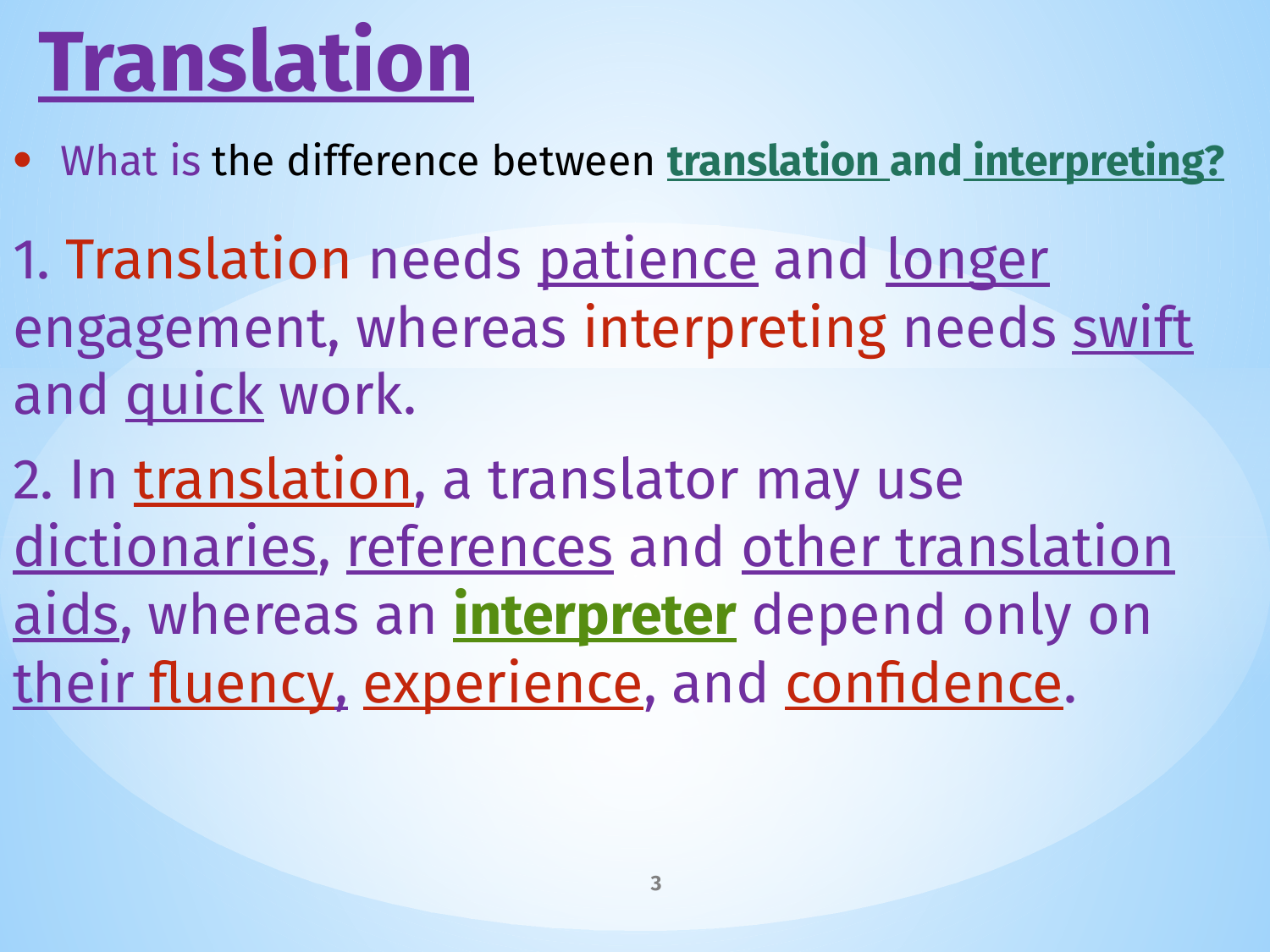

# Translation
What is the difference between translation and interpreting?
1. Translation needs patience and longer engagement, whereas interpreting needs swift and quick work.
2. In translation, a translator may use dictionaries, references and other translation aids, whereas an interpreter depend only on their fluency, experience, and confidence.
3